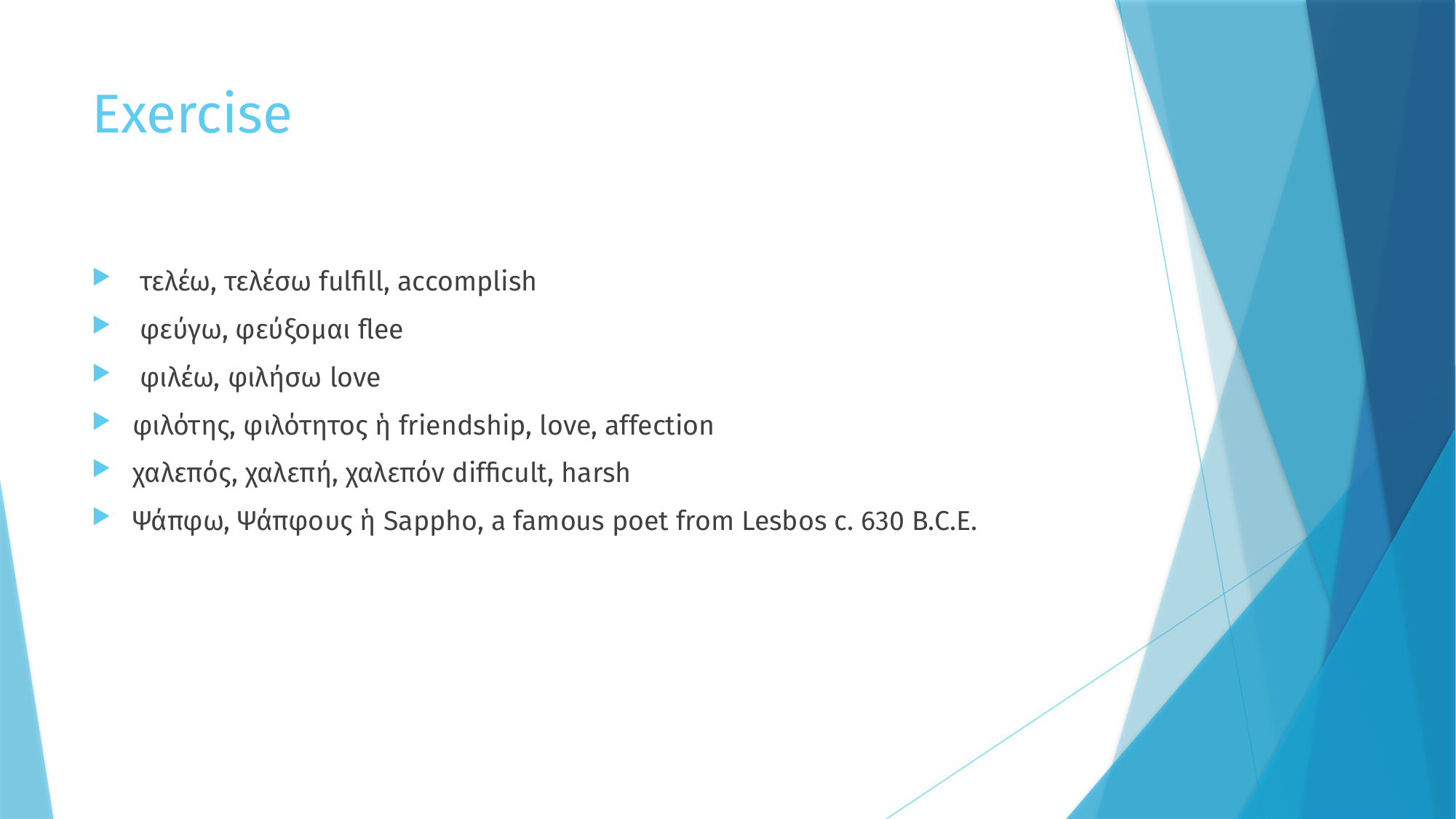

# Exercise
 τελέω, τελέσω fulfill, accomplish
 φεύγω, φεύξομαι flee
 φιλέω, φιλήσω love
φιλότης, φιλότητος ἡ friendship, love, affection
χαλεπός, χαλεπή, χαλεπόν difficult, harsh
Ψάπφω, Ψάπφους ἡ Sappho, a famous poet from Lesbos c. 630 B.C.E.